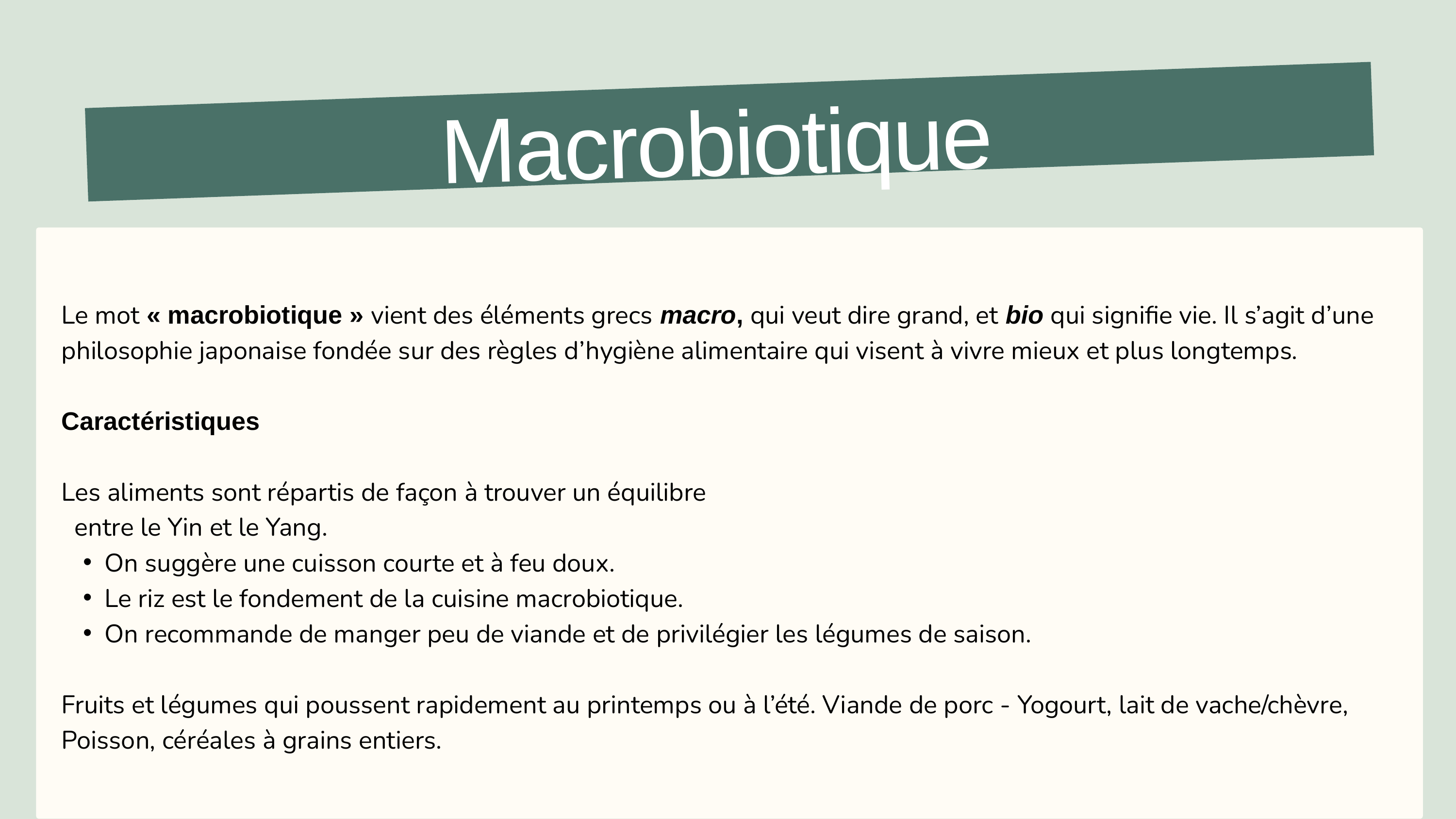

Macrobiotique

Le mot « macrobiotique » vient des éléments grecs macro, qui veut dire grand, et bio qui signifie vie. Il s’agit d’une philosophie japonaise fondée sur des règles d’hygiène alimentaire qui visent à vivre mieux et plus longtemps.

Caractéristiques

Les aliments sont répartis de façon à trouver un équilibre
  entre le Yin et le Yang.
On suggère une cuisson courte et à feu doux.
Le riz est le fondement de la cuisine macrobiotique.
On recommande de manger peu de viande et de privilégier les légumes de saison.

Fruits et légumes qui poussent rapidement au printemps ou à l’été. Viande de porc - Yogourt, lait de vache/chèvre, Poisson, céréales à grains entiers.